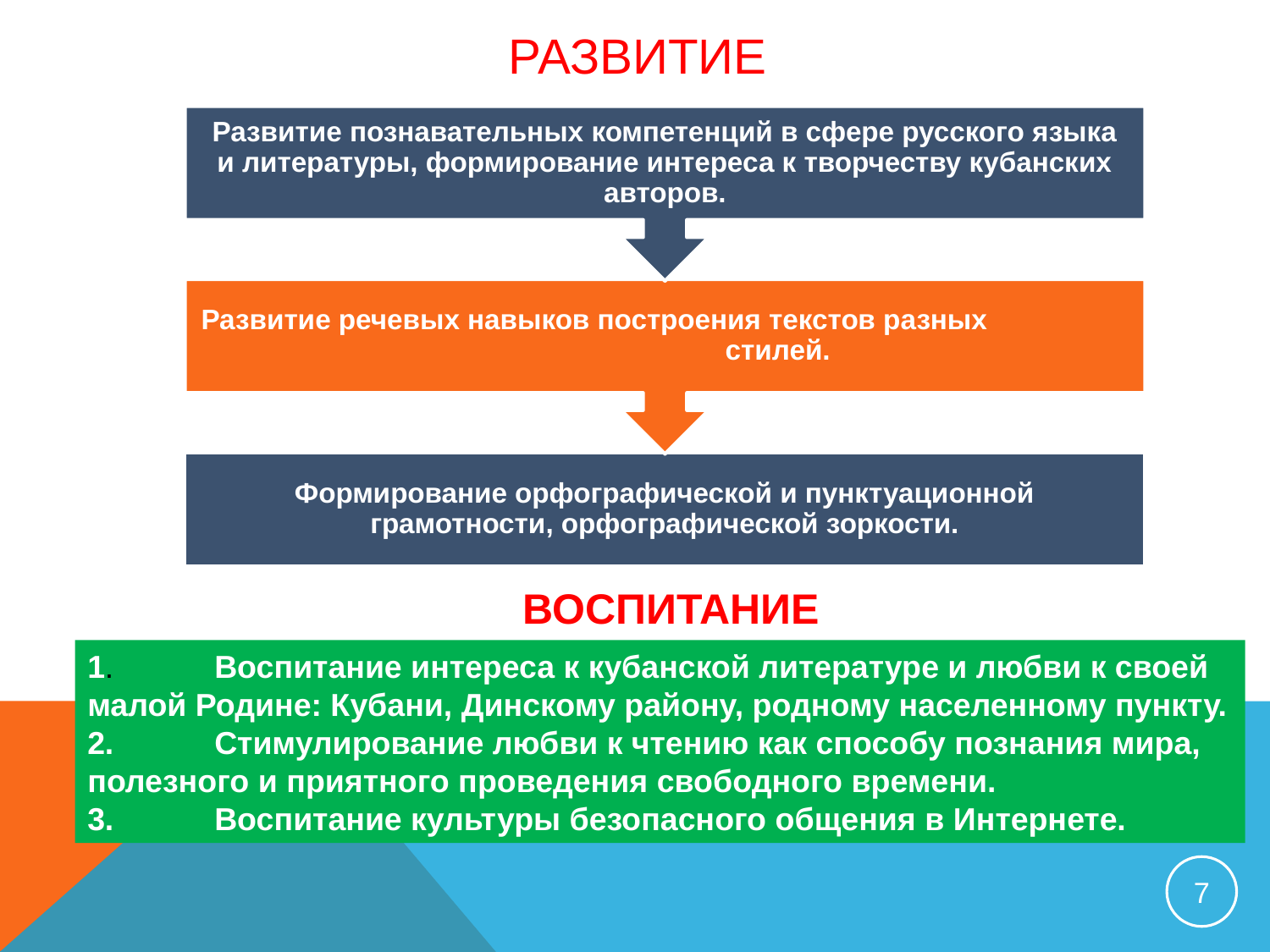

# РАЗВИТИЕ
Формирование орфографической и пунктуационной грамотности, орфографической зоркости.
Развитие речевых навыков построения текстов разных                                                стилей.
Развитие познавательных компетенций в сфере русского языка и литературы, формирование интереса к творчеству кубанских авторов.
ВОСПИТАНИЕ
1.	Воспитание интереса к кубанской литературе и любви к своей малой Родине: Кубани, Динскому району, родному населенному пункту.
2.	Стимулирование любви к чтению как способу познания мира, полезного и приятного проведения свободного времени.
3.	Воспитание культуры безопасного общения в Интернете.
7